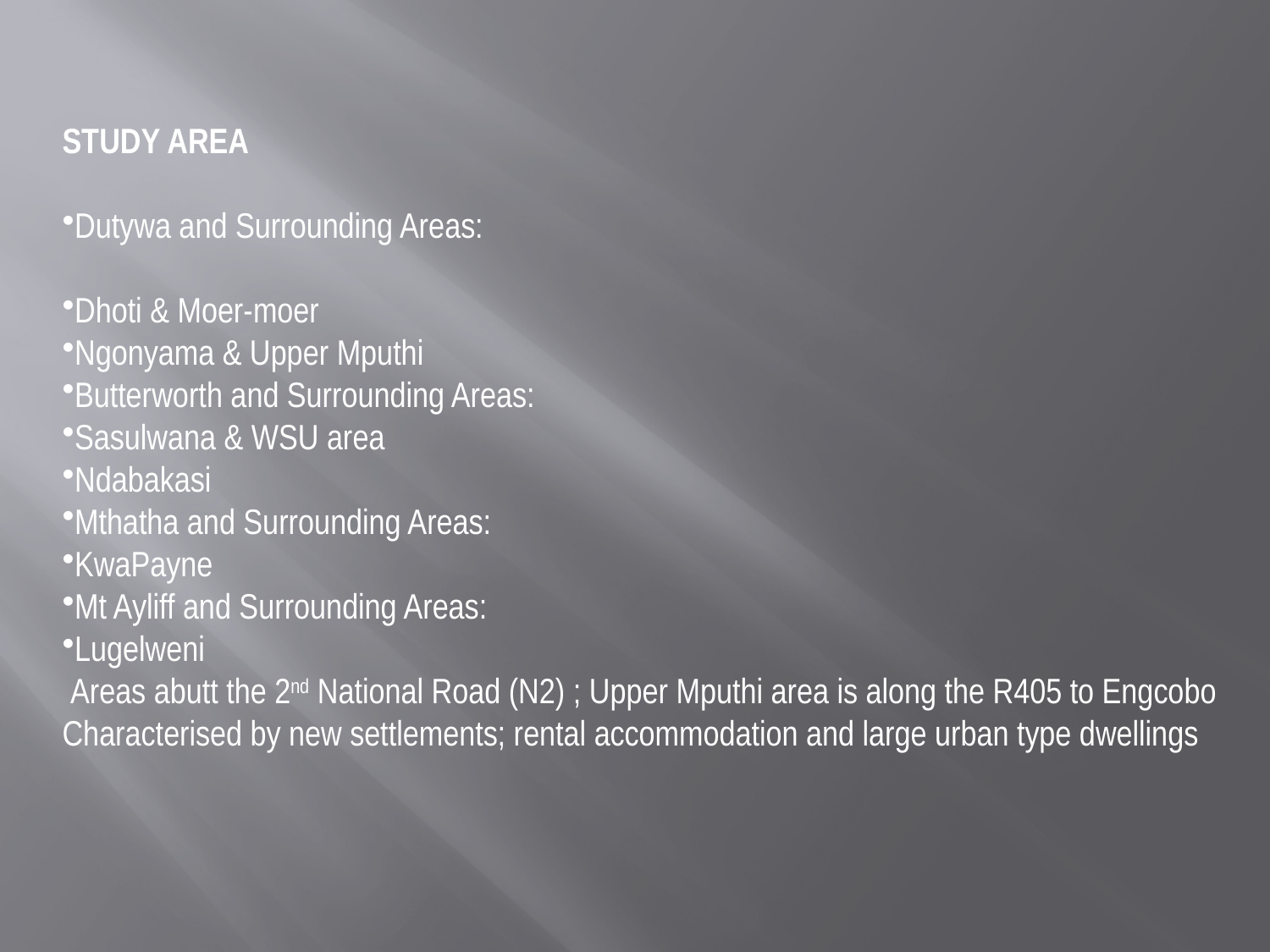

STUDY AREA

Dutywa and Surrounding Areas:

Dhoti & Moer-moer
Ngonyama & Upper Mputhi
Butterworth and Surrounding Areas:
Sasulwana & WSU area
Ndabakasi
Mthatha and Surrounding Areas:
KwaPayne
Mt Ayliff and Surrounding Areas:
Lugelweni
 Areas abutt the 2nd National Road (N2) ; Upper Mputhi area is along the R405 to Engcobo
Characterised by new settlements; rental accommodation and large urban type dwellings